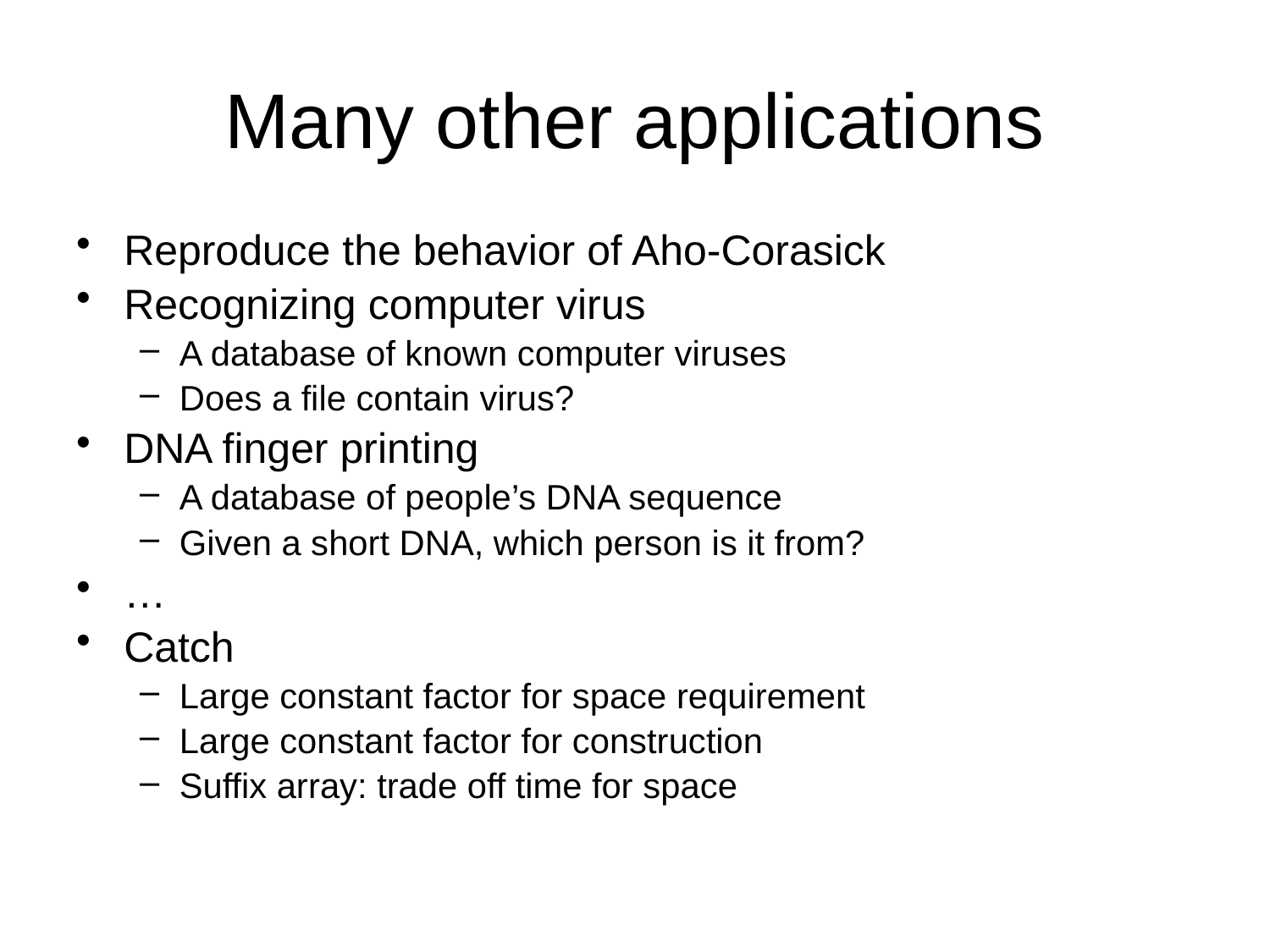

# Many other applications
Reproduce the behavior of Aho-Corasick
Recognizing computer virus
A database of known computer viruses
Does a file contain virus?
DNA finger printing
A database of people’s DNA sequence
Given a short DNA, which person is it from?
…
Catch
Large constant factor for space requirement
Large constant factor for construction
Suffix array: trade off time for space